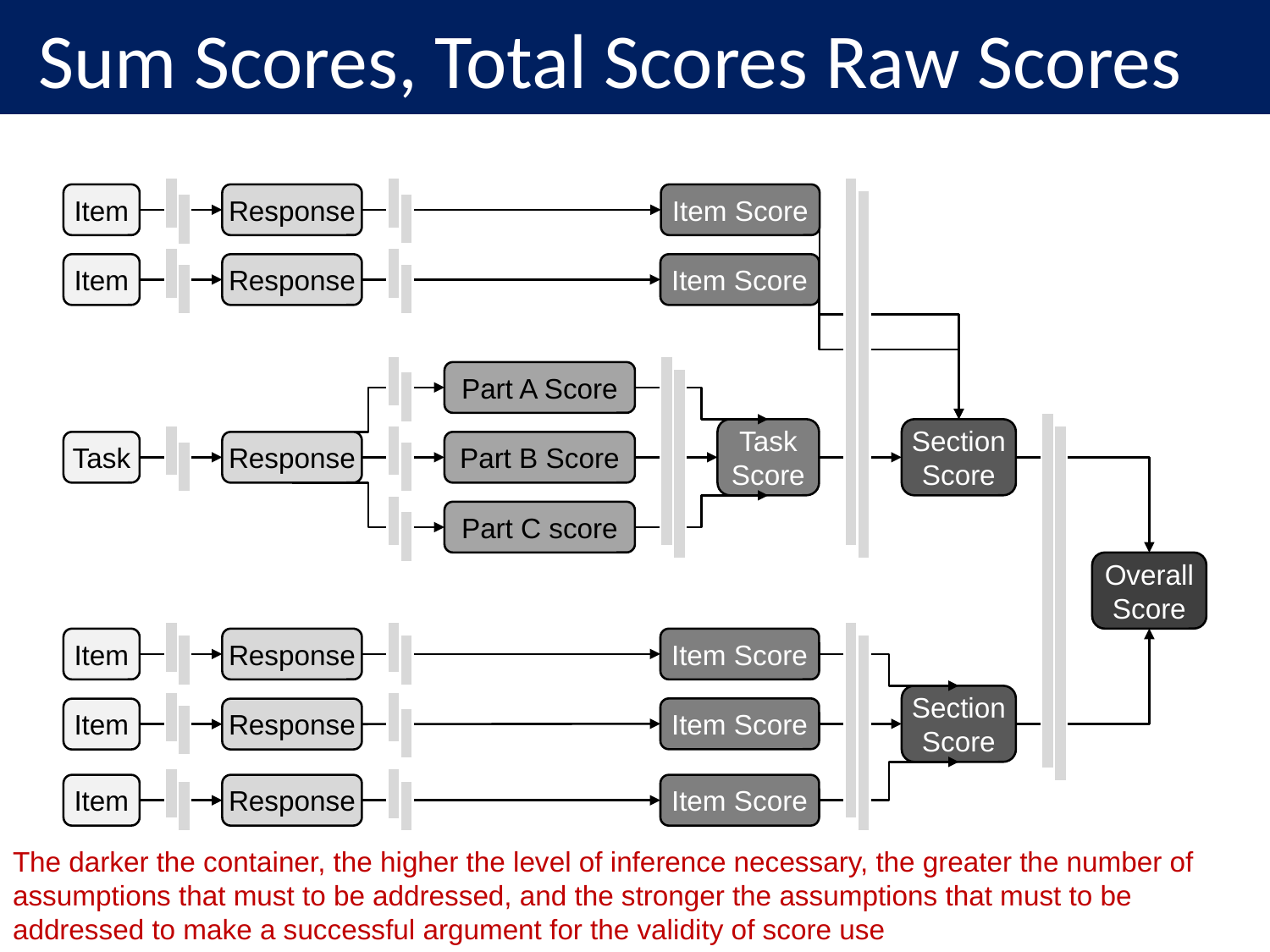

Sum Scores, Total Scores Raw Scores

Item
Response
Item Score

Item
Response
Item Score

Part A Score
Task
Score

Task
Response
Part B Score

Part C score
Section
Score

Overall
Score

Item
Response
Item Score

Section
Score

Item Score
Item
Response

Item
Response
Item Score
The darker the container, the higher the level of inference necessary, the greater the number of assumptions that must to be addressed, and the stronger the assumptions that must to be addressed to make a successful argument for the validity of score use